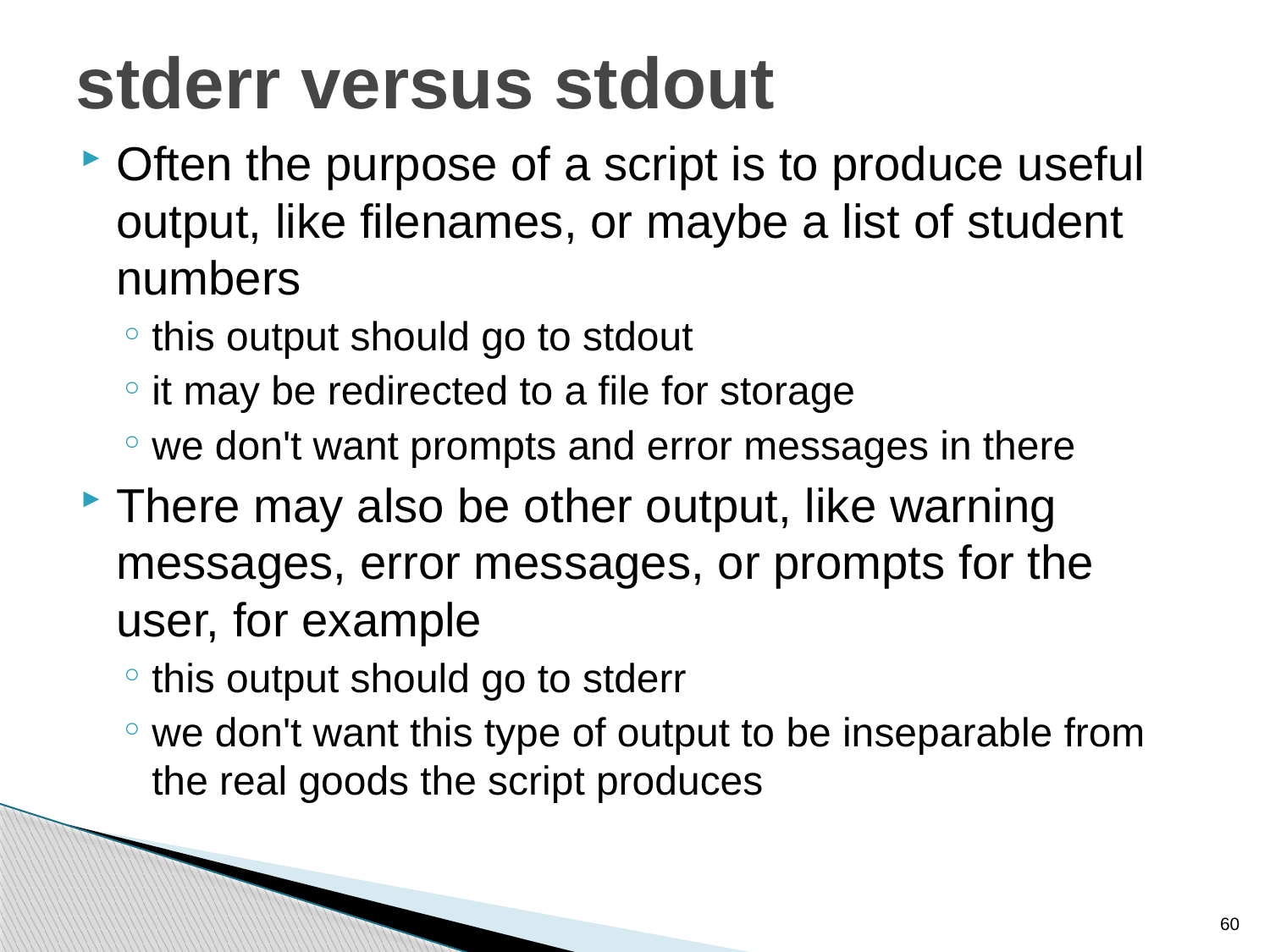

# stderr versus stdout
Often the purpose of a script is to produce useful output, like filenames, or maybe a list of student numbers
this output should go to stdout
it may be redirected to a file for storage
we don't want prompts and error messages in there
There may also be other output, like warning messages, error messages, or prompts for the user, for example
this output should go to stderr
we don't want this type of output to be inseparable from the real goods the script produces

60